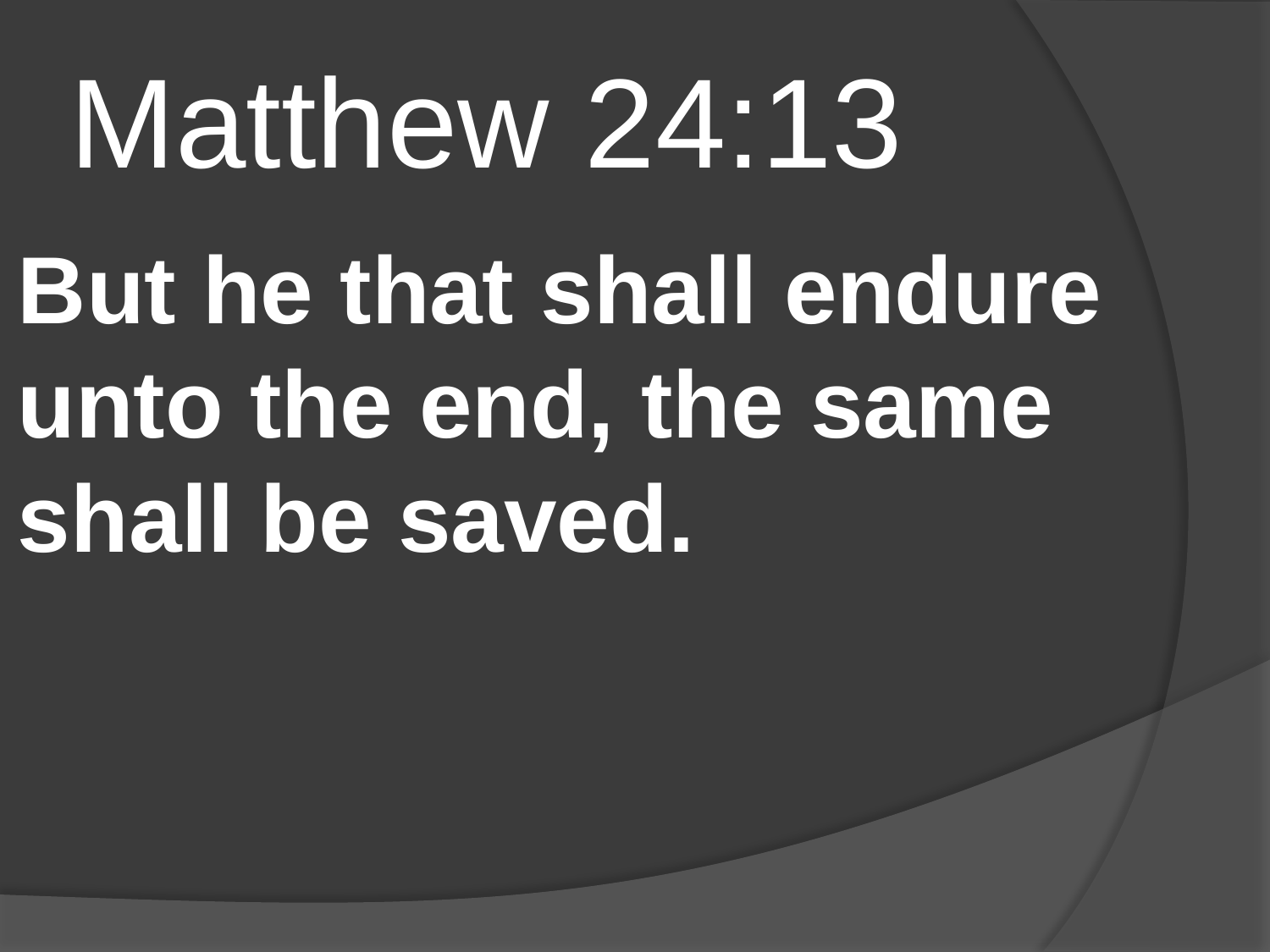

# Matthew 24:13
But he that shall endure unto the end, the same shall be saved.